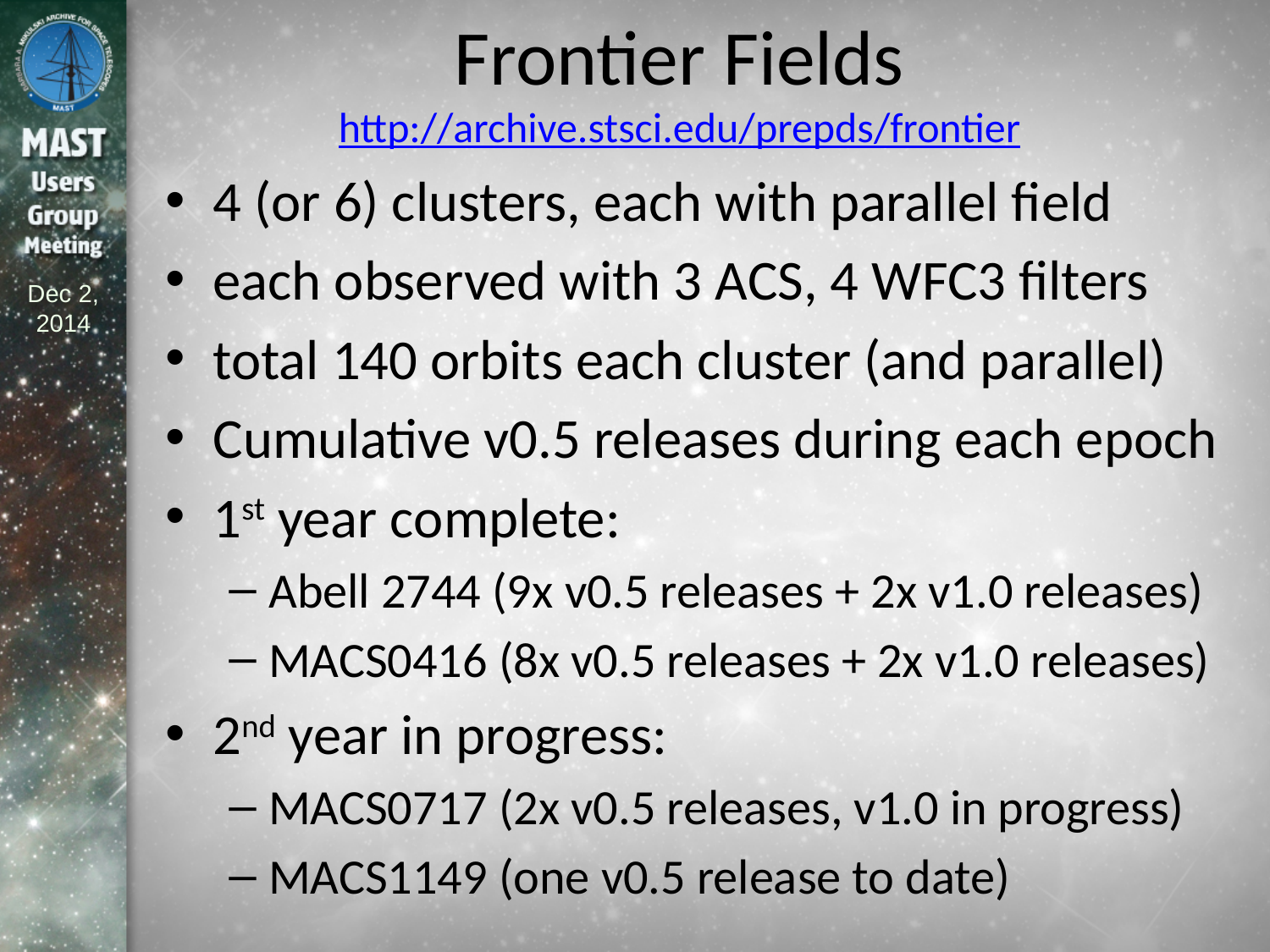

# Frontier Fields http://archive.stsci.edu/prepds/frontier
4 (or 6) clusters, each with parallel field
each observed with 3 ACS, 4 WFC3 filters
total 140 orbits each cluster (and parallel)
Cumulative v0.5 releases during each epoch
1st year complete:
Abell 2744 (9x v0.5 releases + 2x v1.0 releases)
MACS0416 (8x v0.5 releases + 2x v1.0 releases)
2nd year in progress:
MACS0717 (2x v0.5 releases, v1.0 in progress)
MACS1149 (one v0.5 release to date)